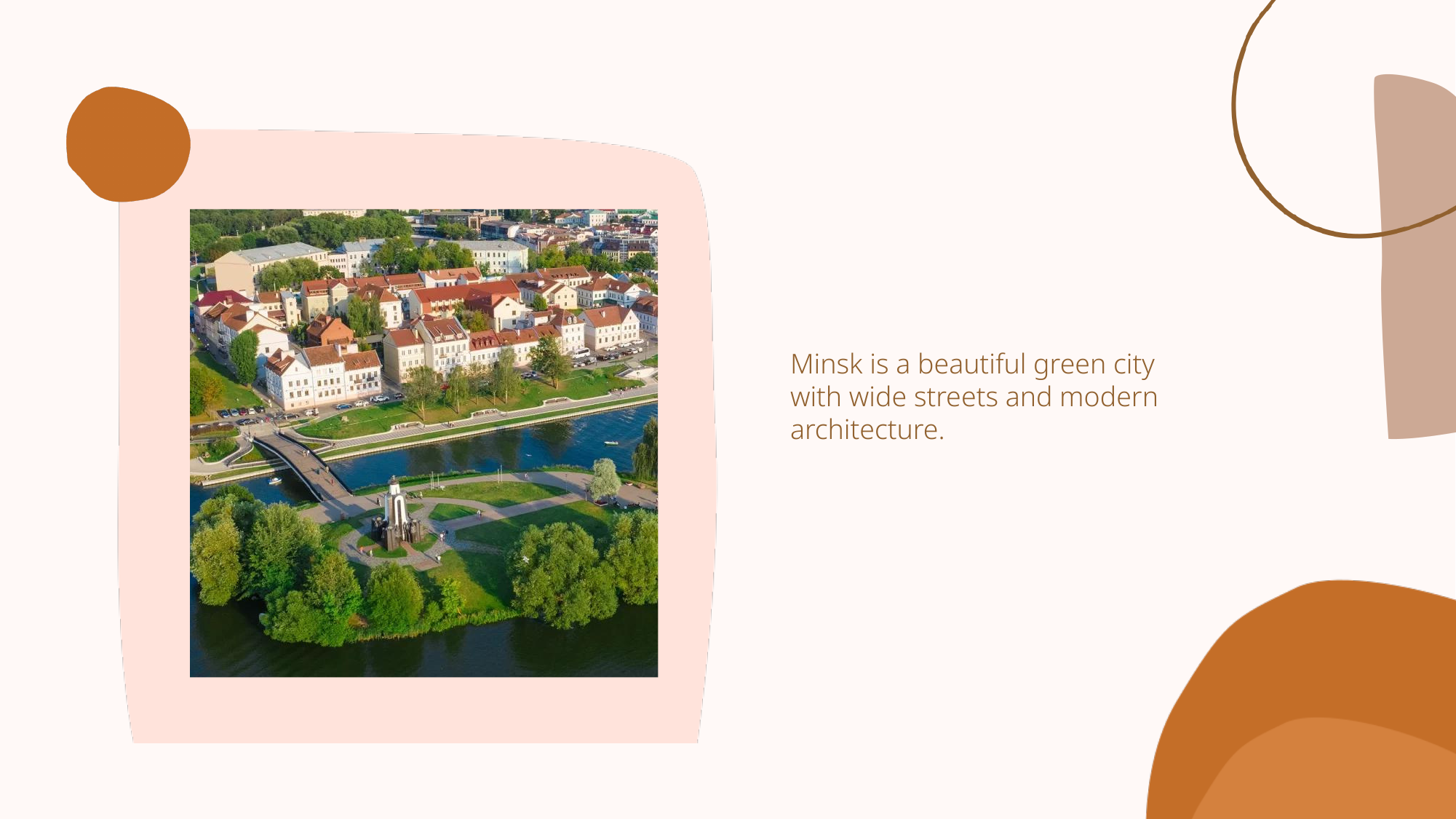

Minsk is a beautiful green city with wide streets and modern architecture.